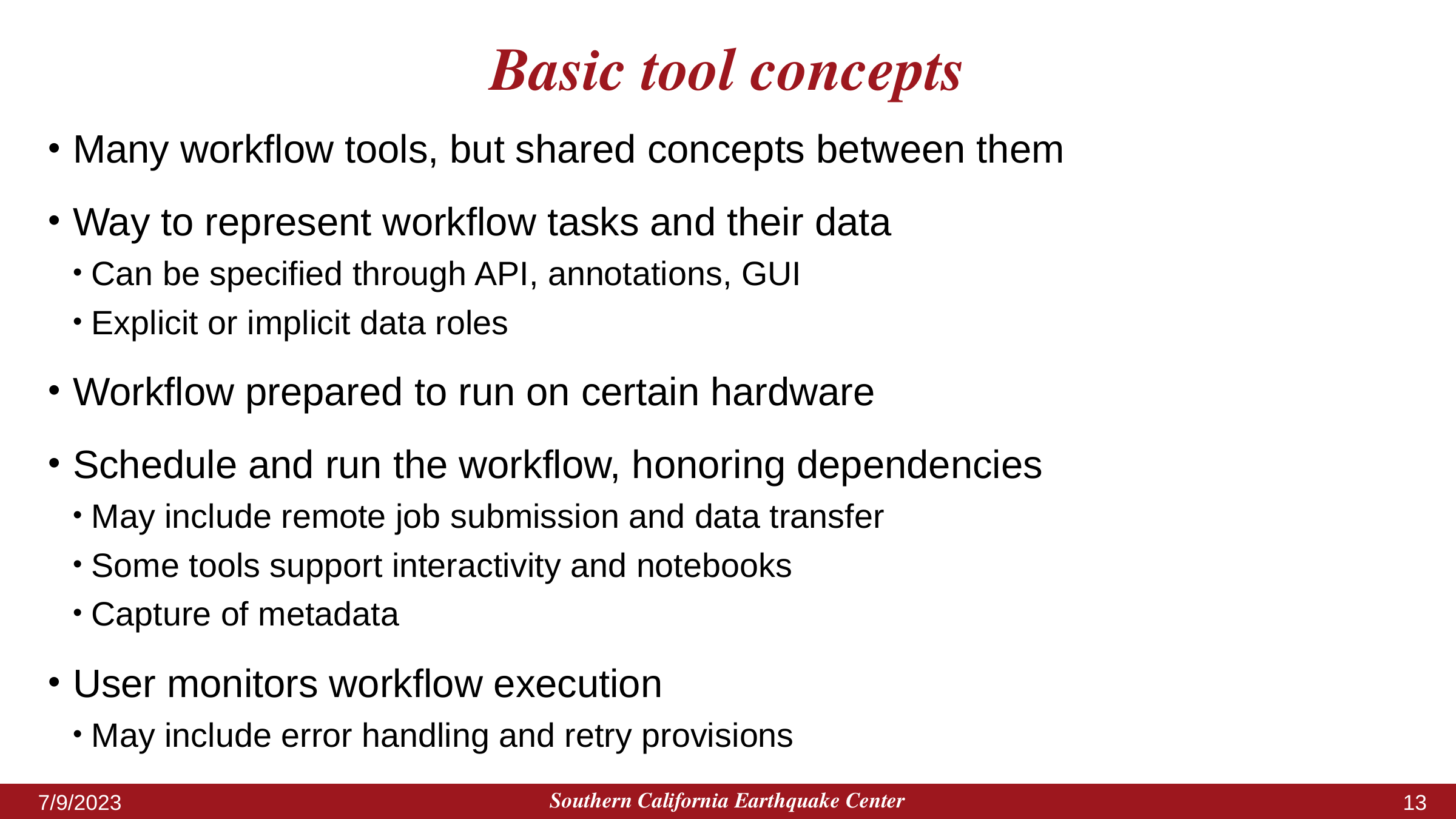

# Basic tool concepts
Many workflow tools, but shared concepts between them
Way to represent workflow tasks and their data
Can be specified through API, annotations, GUI
Explicit or implicit data roles
Workflow prepared to run on certain hardware
Schedule and run the workflow, honoring dependencies
May include remote job submission and data transfer
Some tools support interactivity and notebooks
Capture of metadata
User monitors workflow execution
May include error handling and retry provisions

Southern California Earthquake Center
7/9/2023
13